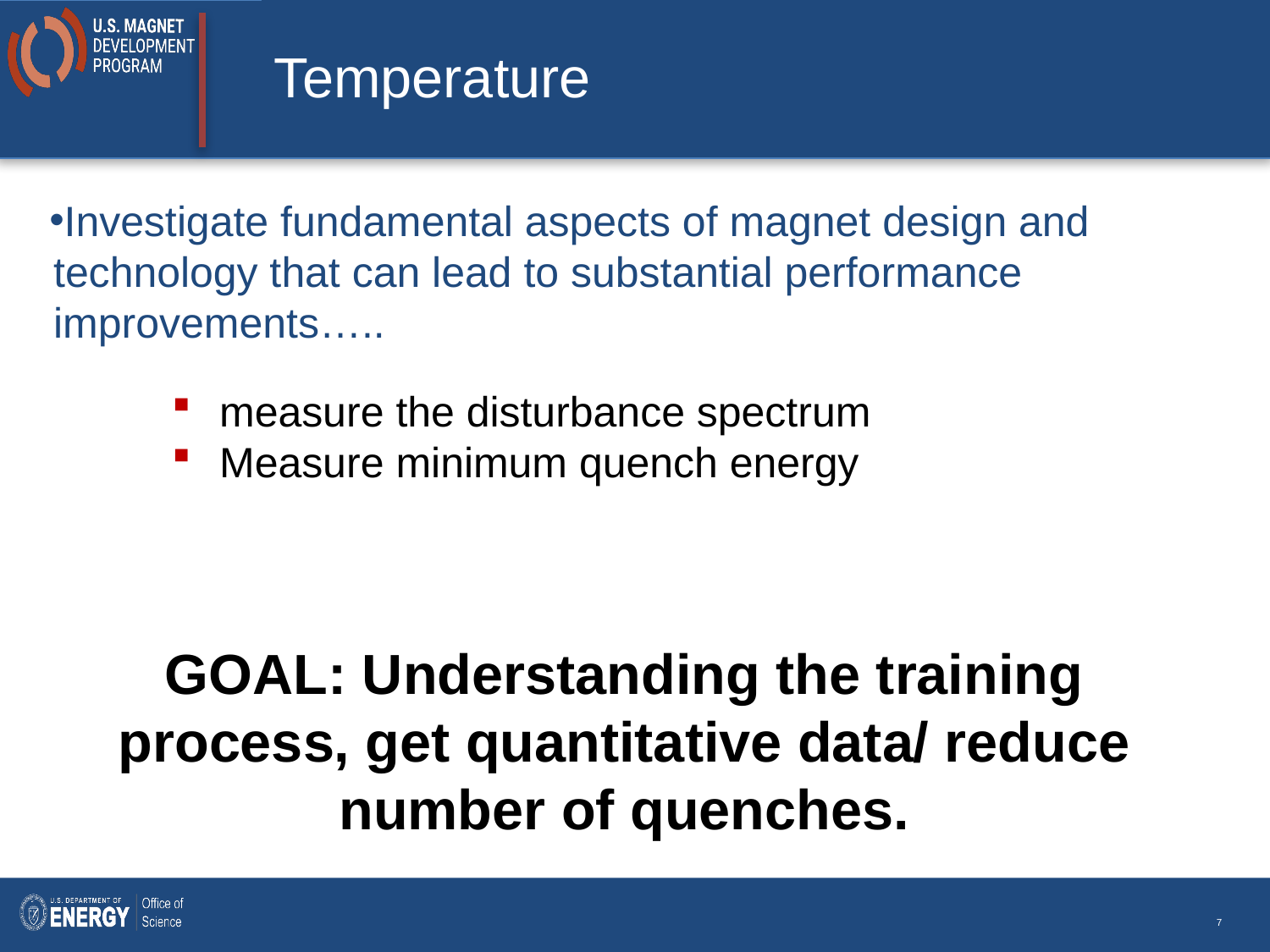

# Temperature
Investigate fundamental aspects of magnet design and technology that can lead to substantial performance improvements…..

measure the disturbance spectrum
Measure minimum quench energy
GOAL: Understanding the training process, get quantitative data/ reduce number of quenches.
7